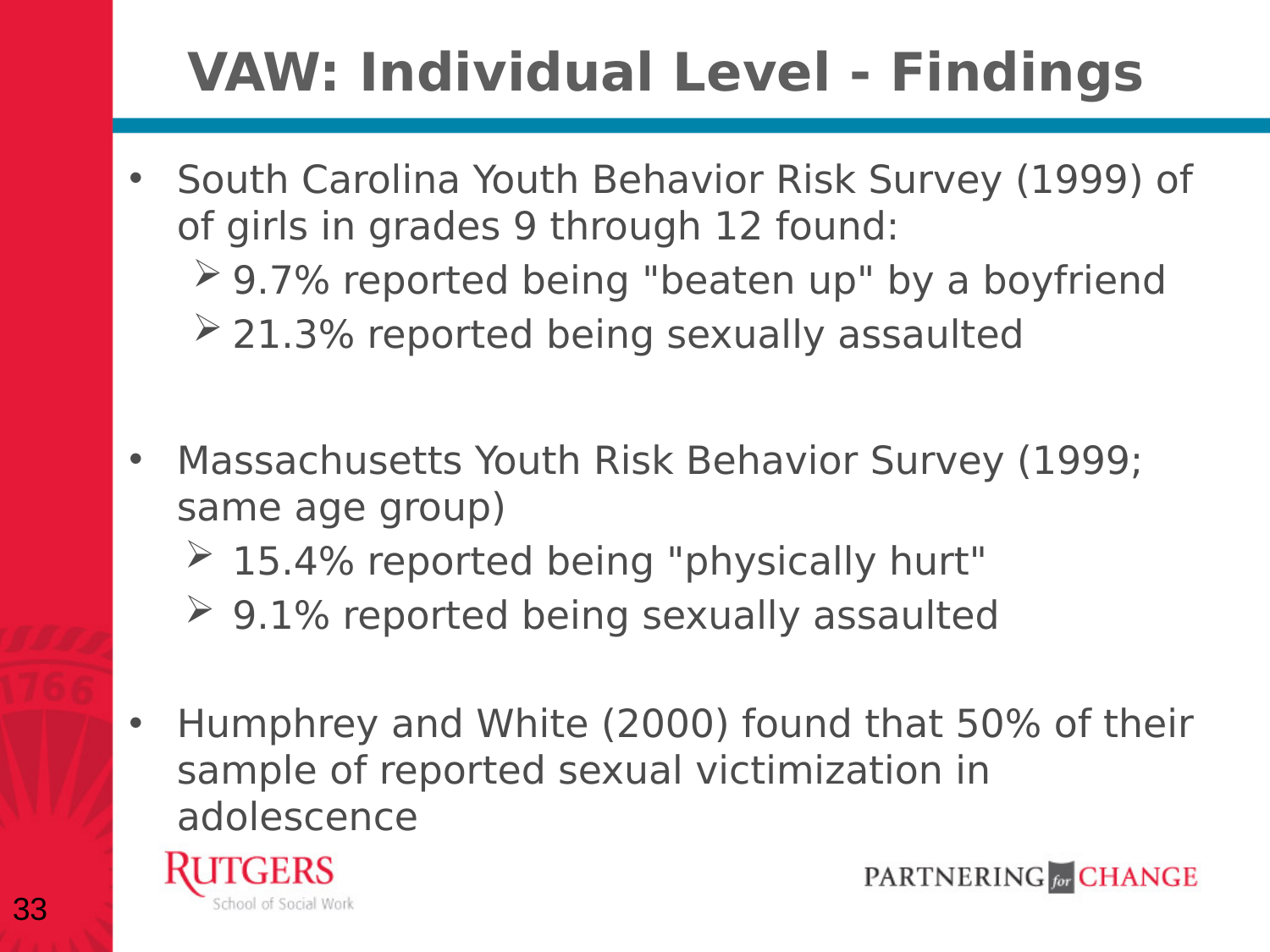

# VAW: Individual Level - Findings
South Carolina Youth Behavior Risk Survey (1999) of of girls in grades 9 through 12 found:
9.7% reported being "beaten up" by a boyfriend
21.3% reported being sexually assaulted

Massachusetts Youth Risk Behavior Survey (1999; same age group)
15.4% reported being "physically hurt"
9.1% reported being sexually assaulted

Humphrey and White (2000) found that 50% of their sample of reported sexual victimization in adolescence
33